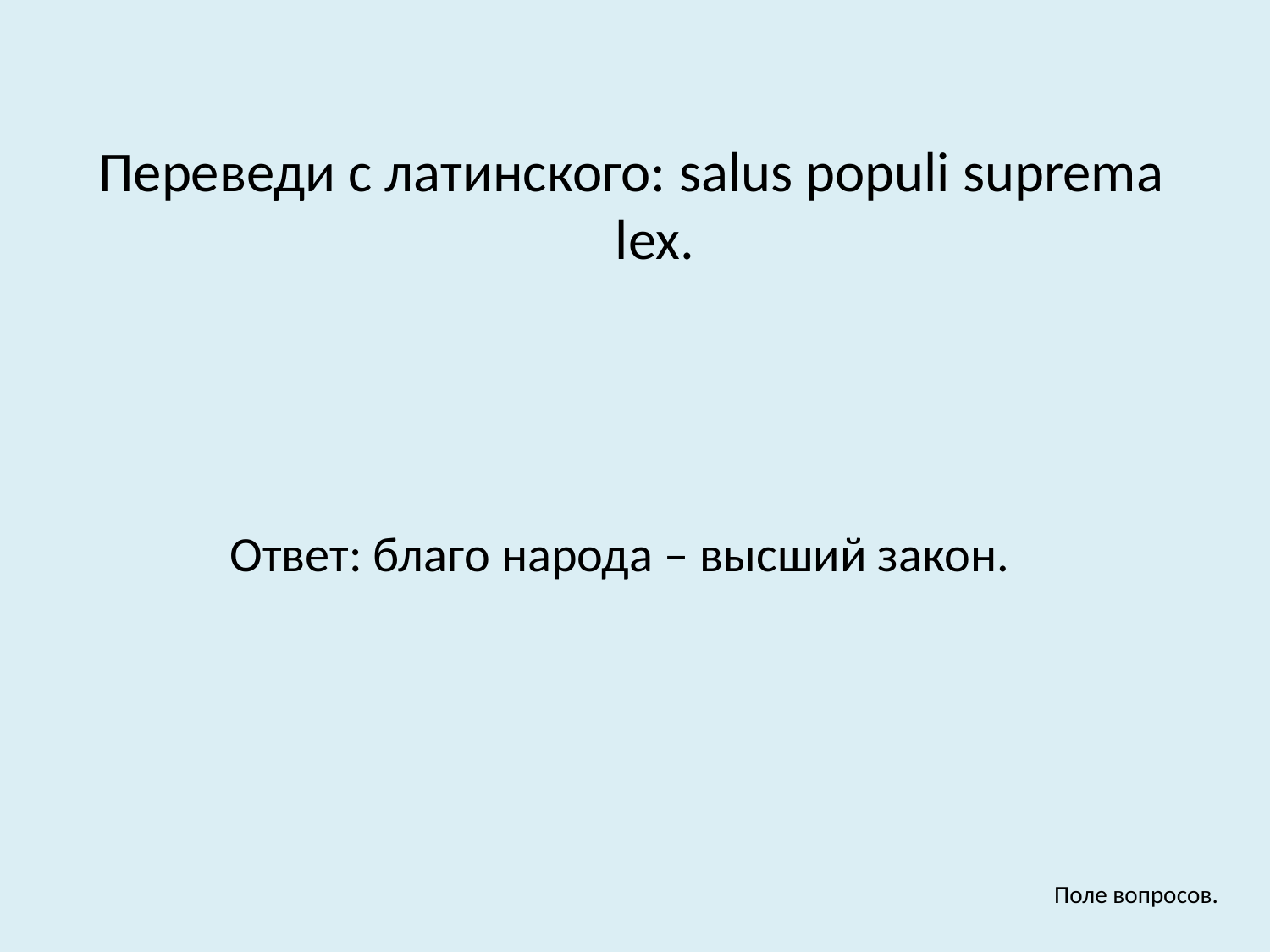

Переведи с латинского: salus populi suprema lex.
Ответ: благо народа – высший закон.
Поле вопросов.